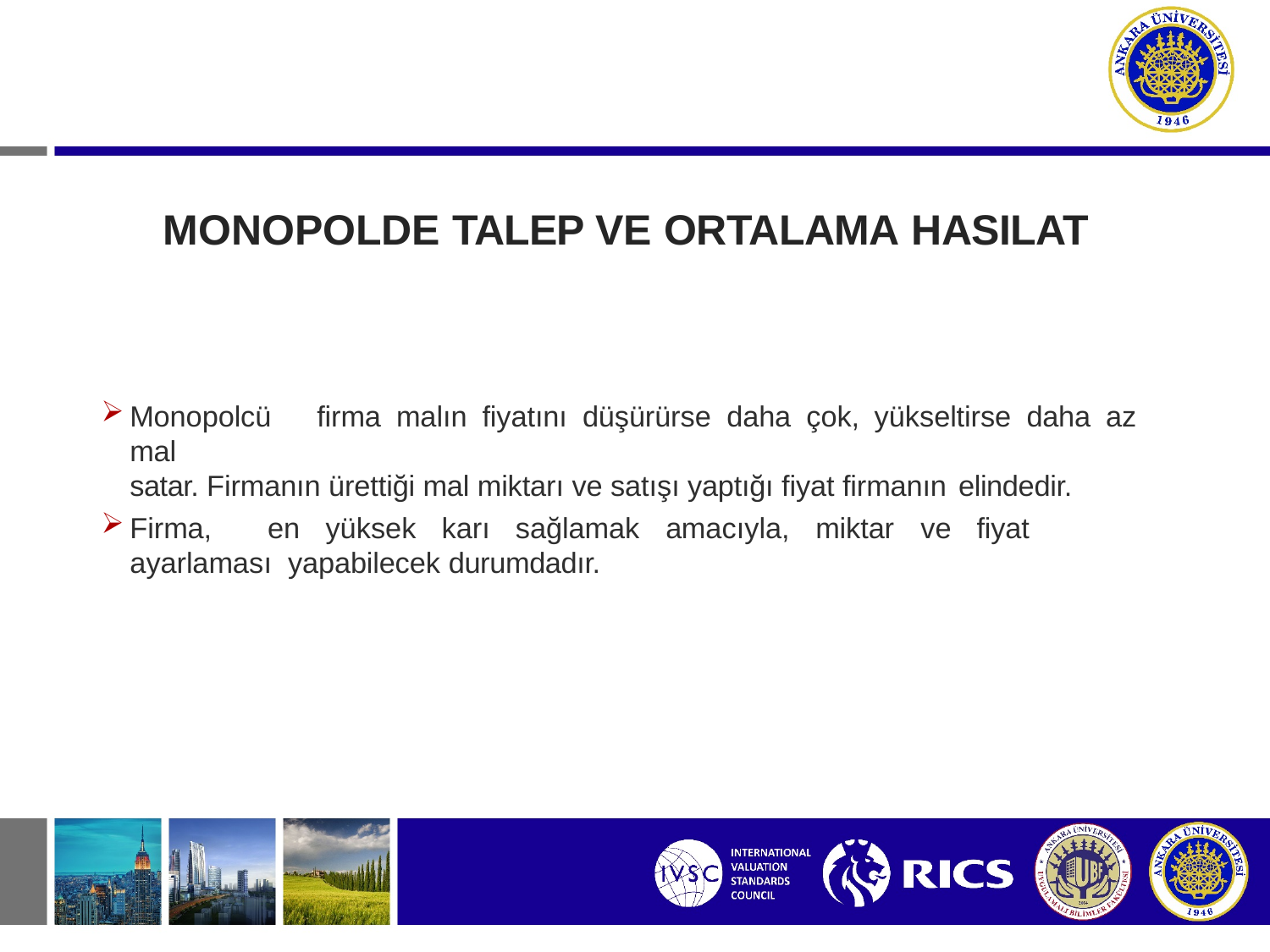

# MONOPOLDE TALEP VE ORTALAMA HASILAT
Monopolcü	firma	malın	fiyatını	düşürürse	daha	çok,	yükseltirse	daha	az	mal
satar. Firmanın ürettiği mal miktarı ve satışı yaptığı fiyat firmanın elindedir.
Firma,	en	yüksek	karı	sağlamak	amacıyla,	miktar	ve	fiyat	ayarlaması  yapabilecek durumdadır.